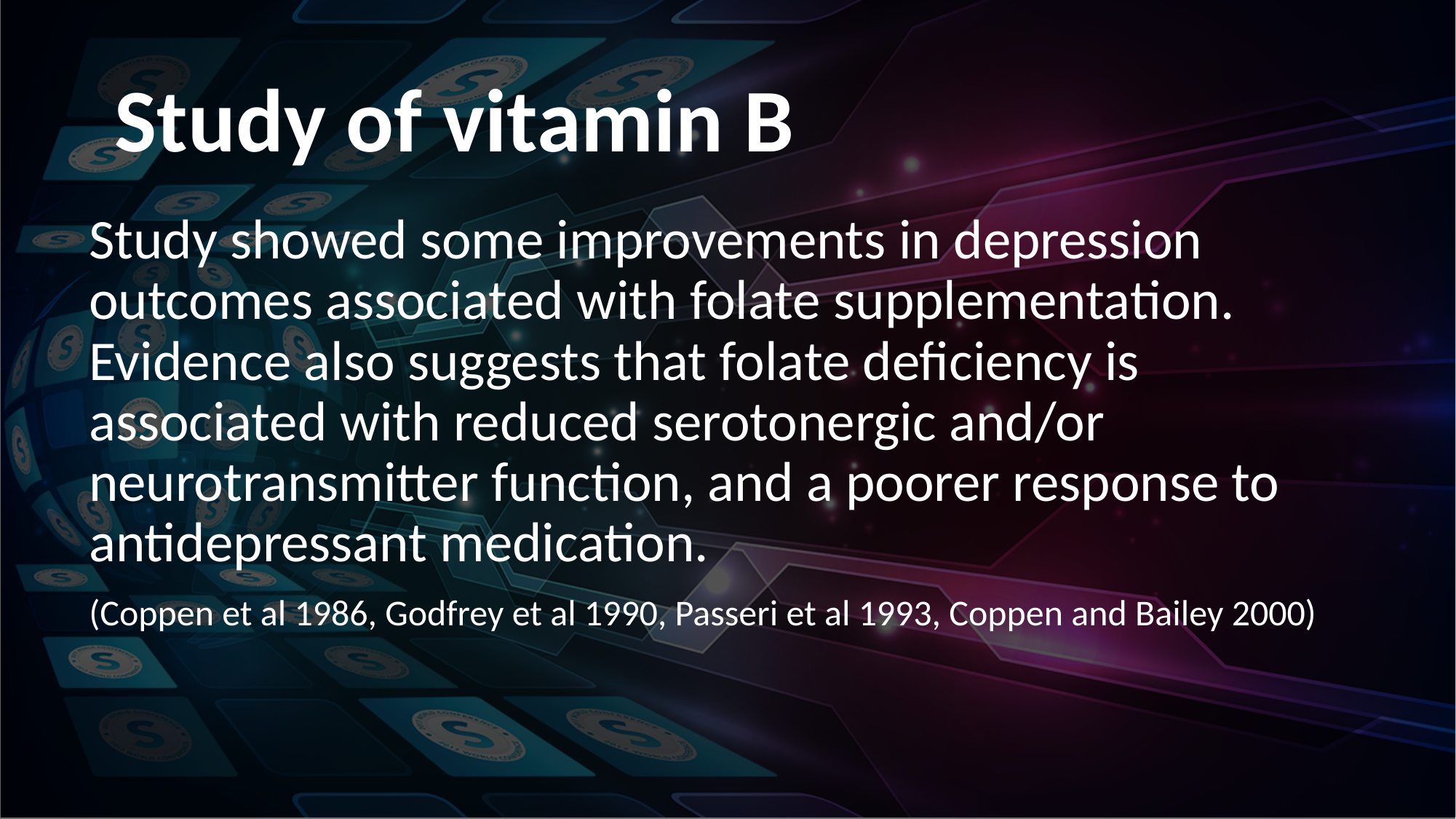

# Study of vitamin B
Study showed some improvements in depression outcomes associated with folate supplementation. Evidence also suggests that folate deficiency is associated with reduced serotonergic and/or neurotransmitter function, and a poorer response to antidepressant medication.
(Coppen et al 1986, Godfrey et al 1990, Passeri et al 1993, Coppen and Bailey 2000)